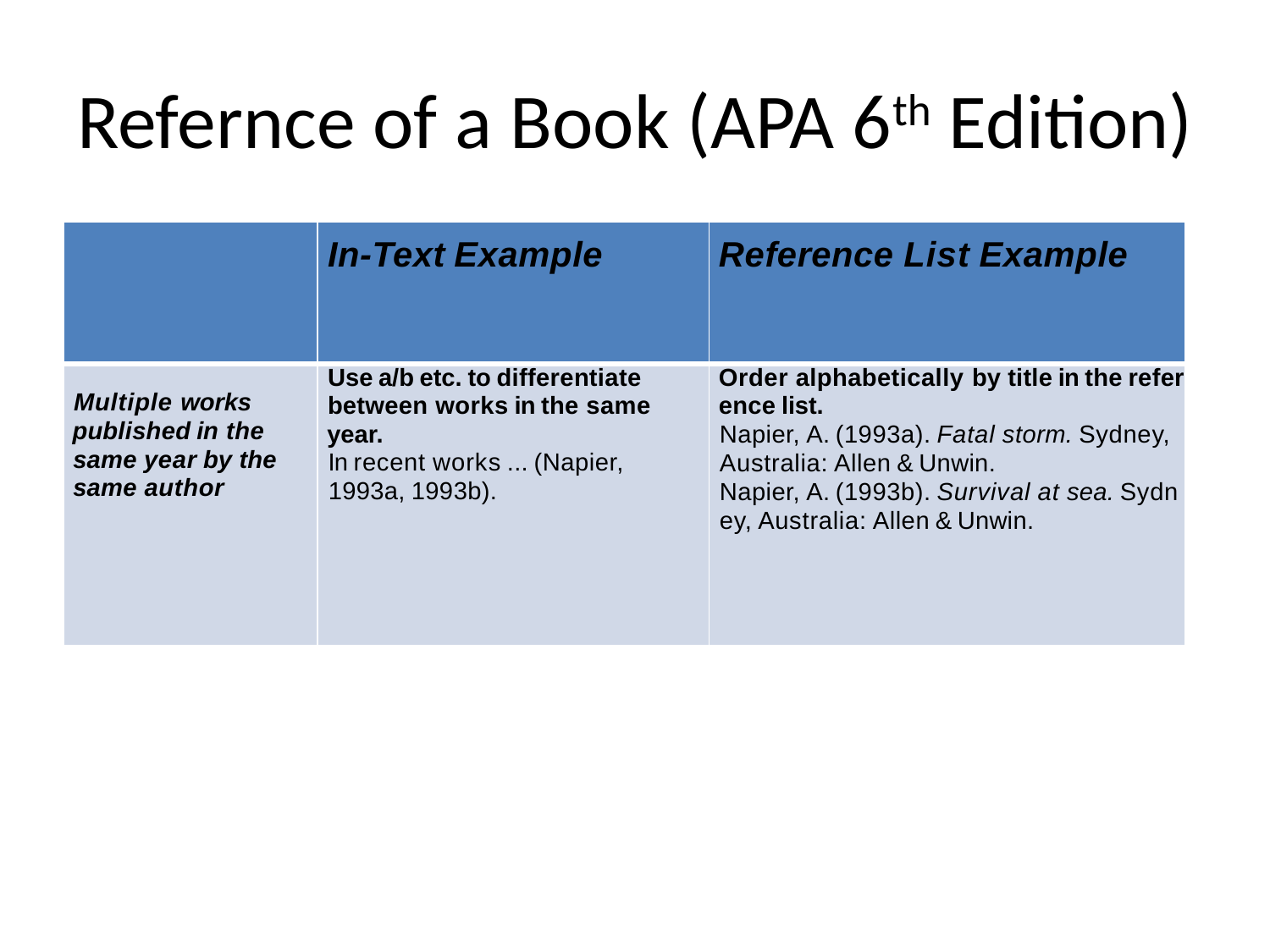

# Refernce of a Book (APA 6th Edition)
|  | In-Text Example | Reference List Example |
| --- | --- | --- |
| Multiple works published in the same year by the same author | Use a/b etc. to differentiate between works in the same year. In recent works ... (Napier, 1993a, 1993b). | Order alphabetically by title in the reference list. Napier, A. (1993a). Fatal storm. Sydney, Australia: Allen & Unwin. Napier, A. (1993b). Survival at sea. Sydney, Australia: Allen & Unwin. |